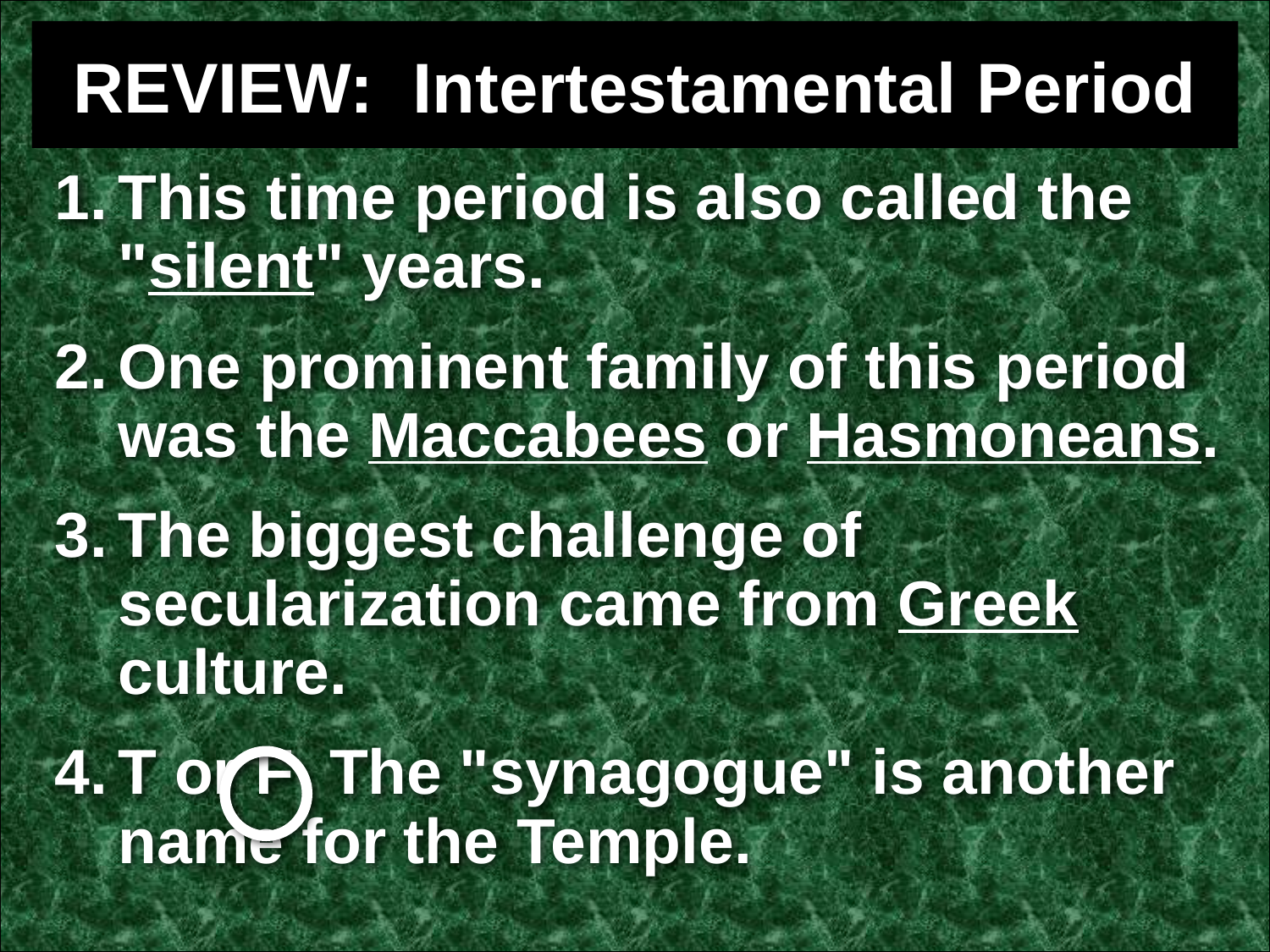

REVIEW:  Intertestamental Period
REVIEW:  Intertestamental Period
This time period is also called the "silent" years.
One prominent family of this period was the Maccabees or Hasmoneans.
The biggest challenge of secularization came from Greek culture.
T or F  The "synagogue" is another name for the Temple.